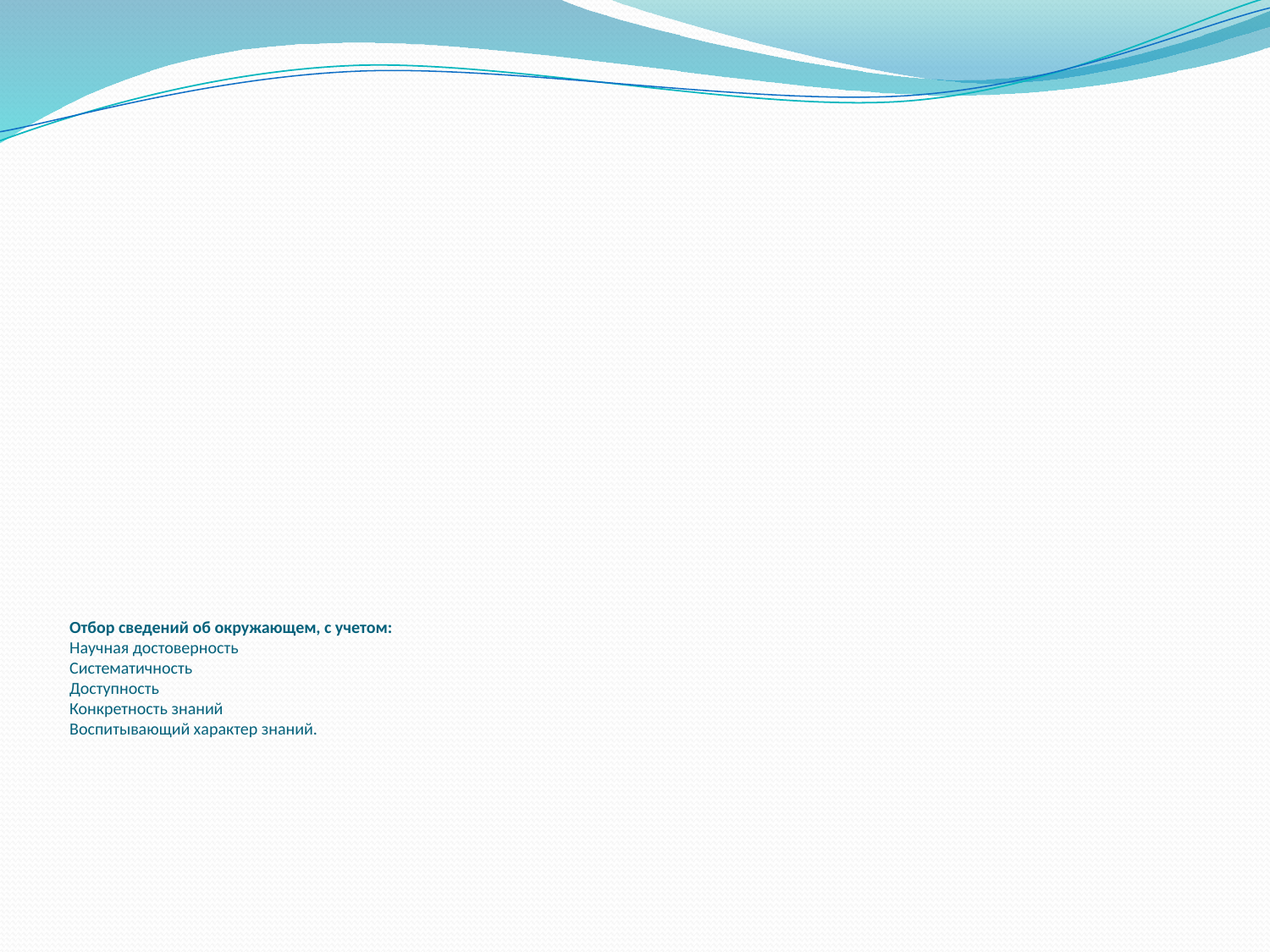

# Отбор сведений об окружающем, с учетом: Научная достоверность Систематичность Доступность Конкретность знаний Воспитывающий характер знаний.